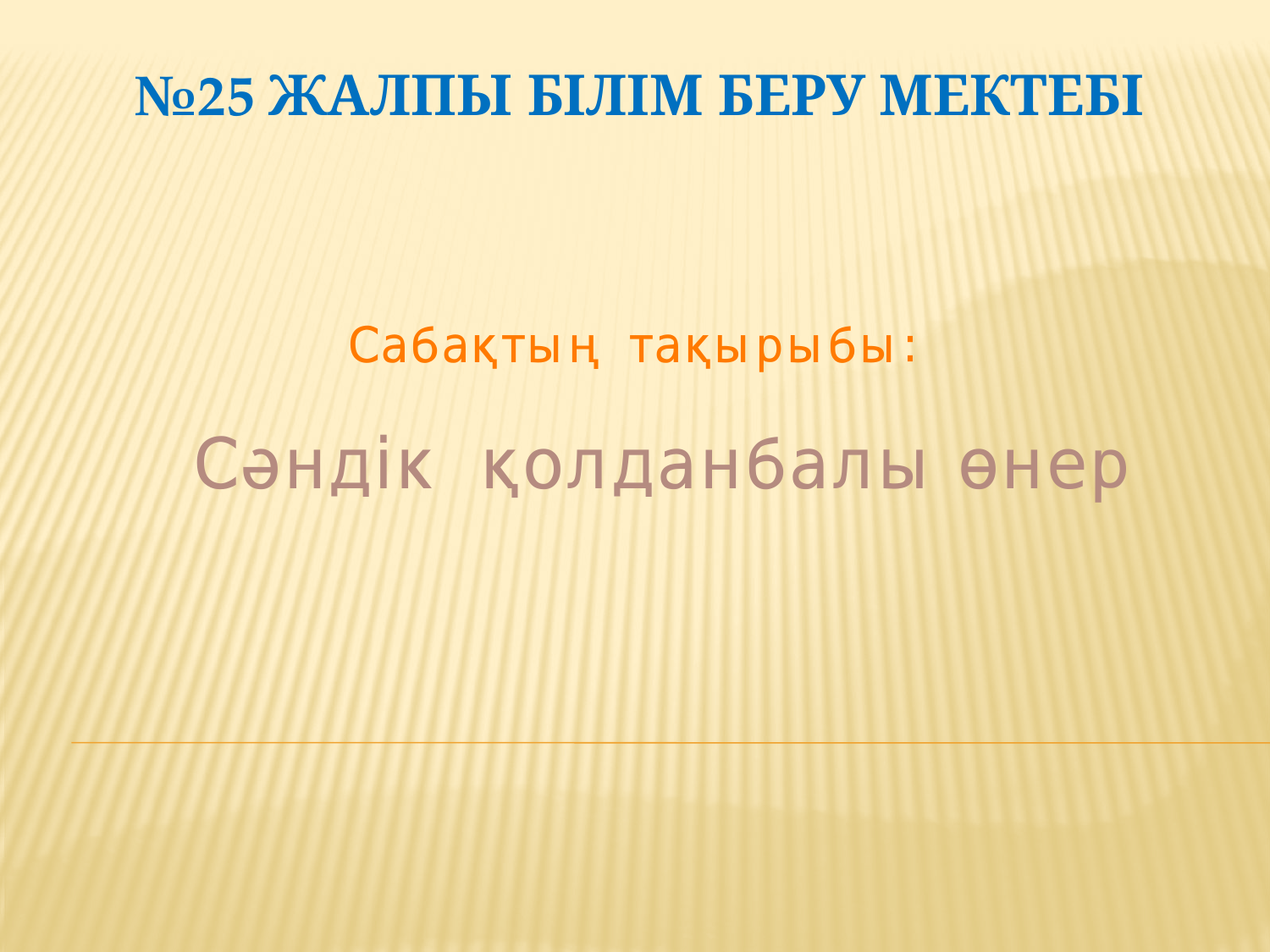

# №25 жалпы білім беру мектебі

Сабақтың  тақырыбы:
Сәндік  қолданбалы өнер